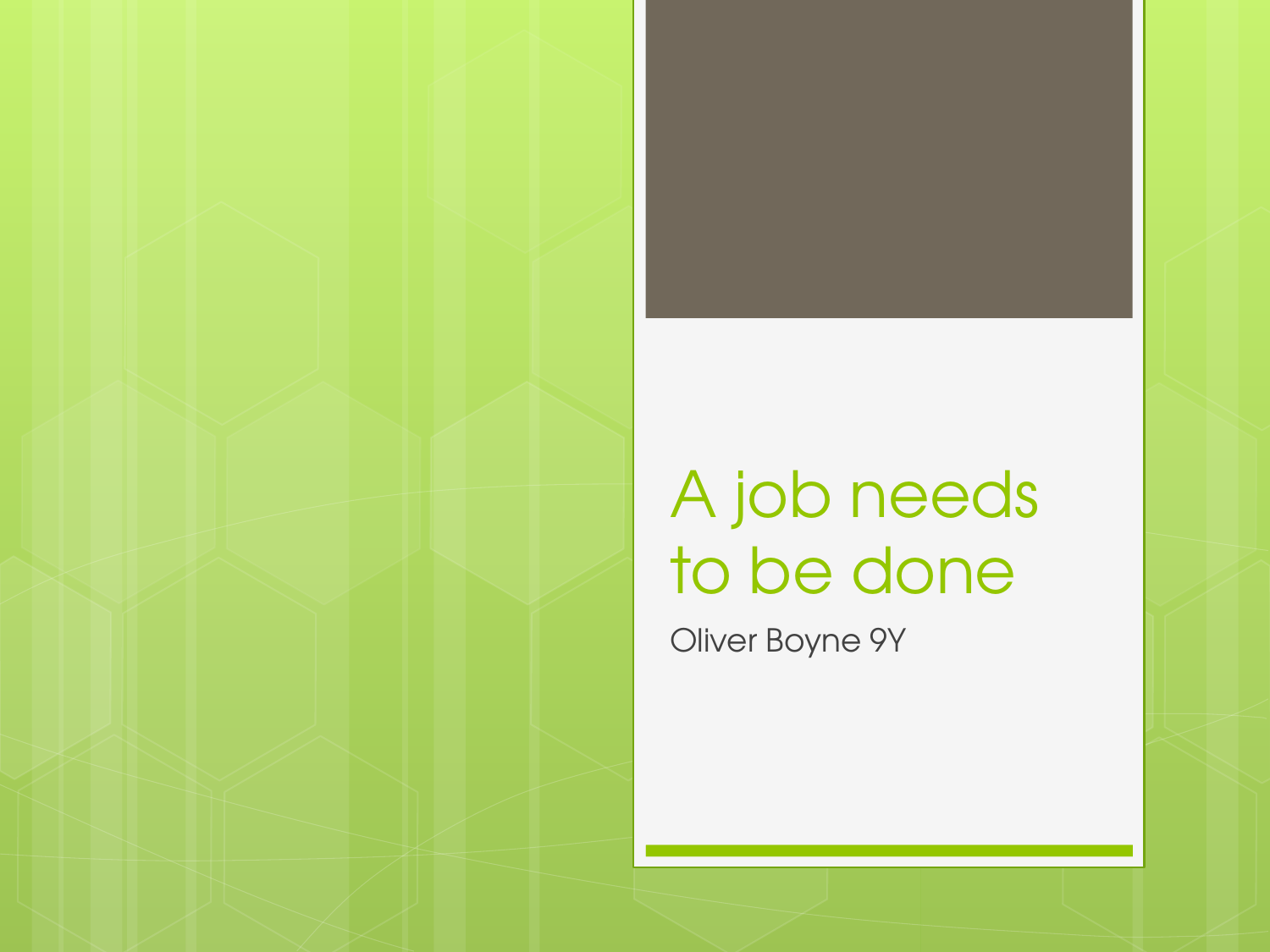

# A job needs to be done
Oliver Boyne 9Y